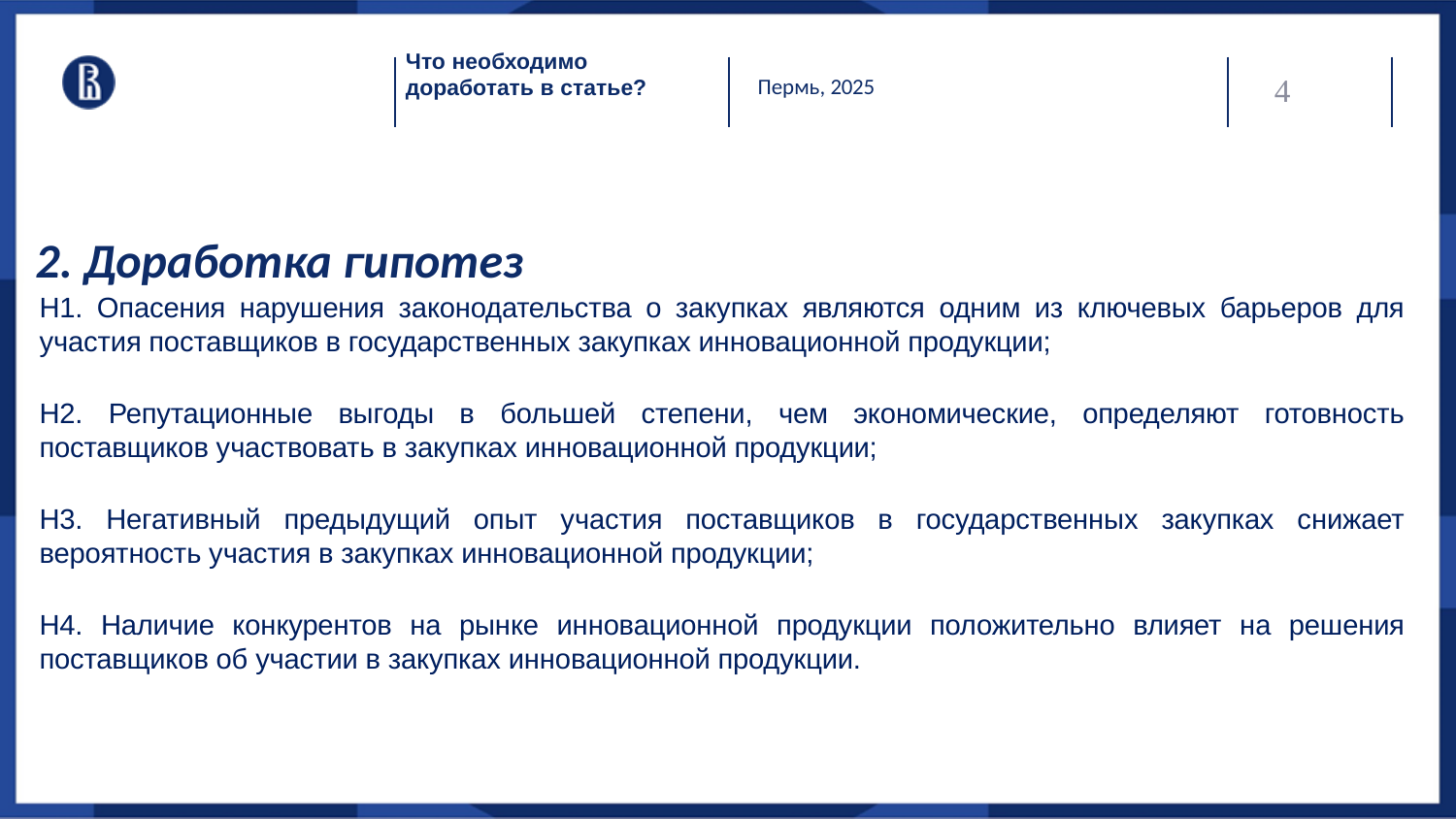

Что необходимо доработать в статье?

Пермь, 2025
4
2. Доработка гипотез
H1. Опасения нарушения законодательства о закупках являются одним из ключевых барьеров для участия поставщиков в государственных закупках инновационной продукции;

H2. Репутационные выгоды в большей степени, чем экономические, определяют готовность поставщиков участвовать в закупках инновационной продукции;

H3. Негативный предыдущий опыт участия поставщиков в государственных закупках снижает вероятность участия в закупках инновационной продукции;

H4. Наличие конкурентов на рынке инновационной продукции положительно влияет на решения поставщиков об участии в закупках инновационной продукции.